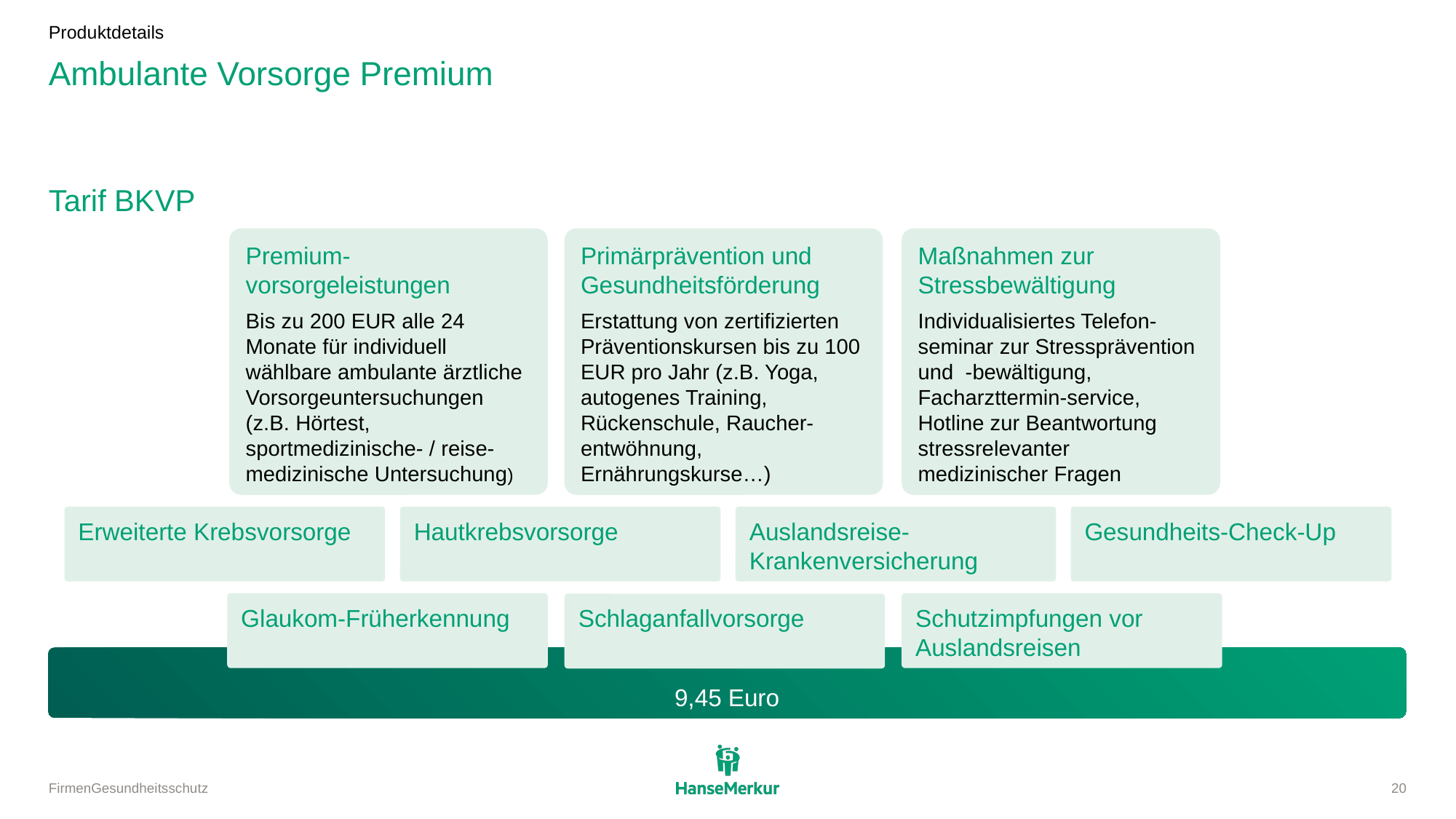

Produktdetails
# Ambulante Vorsorge Premium
Tarif BKVP
Premium-vorsorgeleistungen
Bis zu 200 EUR alle 24 Monate für individuell wählbare ambulante ärztliche Vorsorgeuntersuchungen (z.B. Hörtest, sportmedizinische- / reise- medizinische Untersuchung)
Primärprävention und Gesundheitsförderung
Erstattung von zertifizierten Präventionskursen bis zu 100 EUR pro Jahr (z.B. Yoga, autogenes Training, Rückenschule, Raucher-entwöhnung, Ernährungskurse…)
Maßnahmen zur Stressbewältigung
Individualisiertes Telefon-seminar zur Stressprävention und  -bewältigung, Facharzttermin-service, Hotline zur Beantwortung stressrelevanter medizinischer Fragen
Erweiterte Krebsvorsorge
Hautkrebsvorsorge
Auslandsreise-Krankenversicherung

Gesundheits-Check-Up
Glaukom-Früherkennung
Schutzimpfungen vor Auslandsreisen
Schlaganfallvorsorge

9,45 Euro
11,00 Euro
FirmenGesundheitsschutz
20